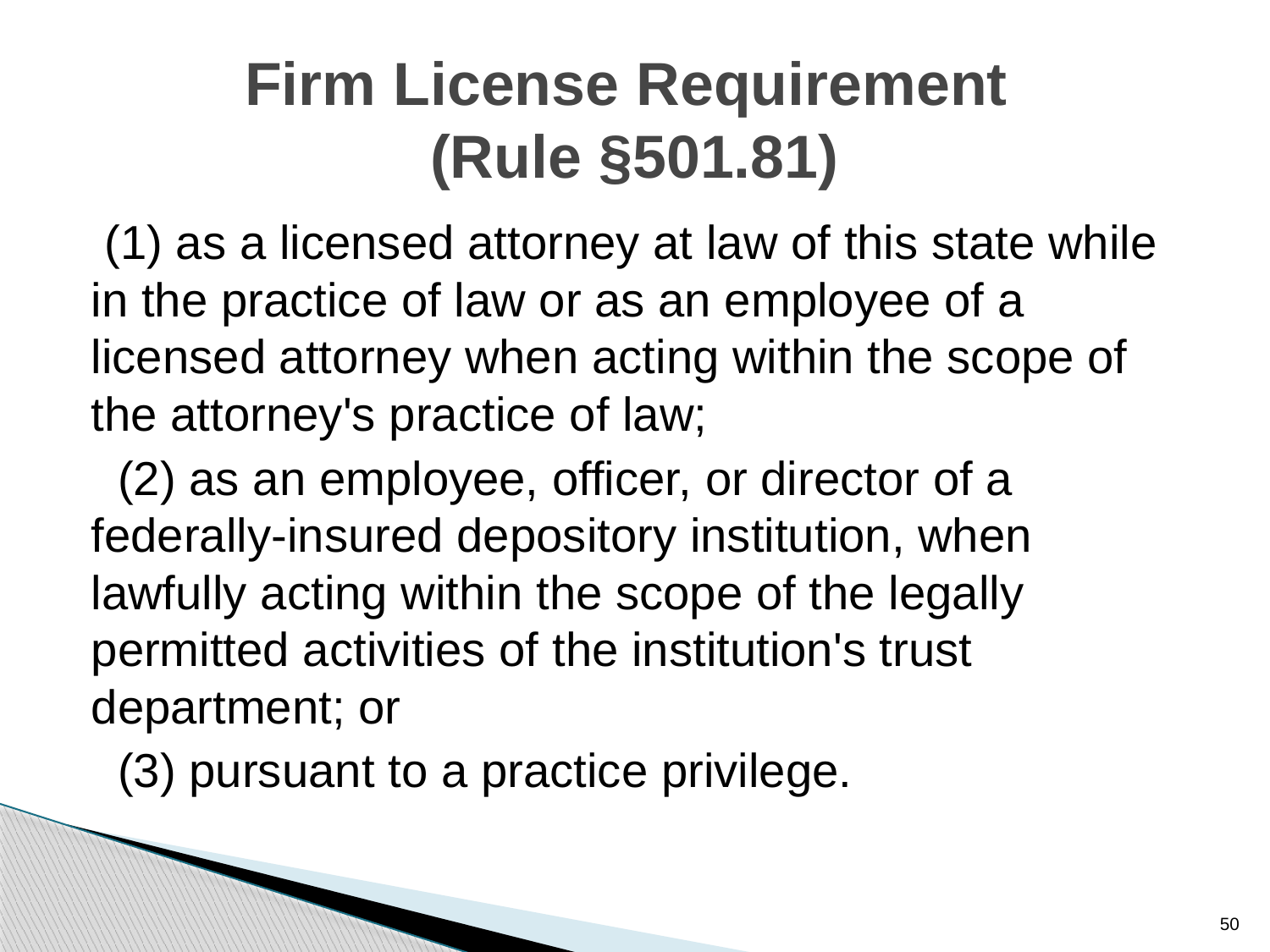

# Firm License Requirement (Rule §501.81)
 (1) as a licensed attorney at law of this state while in the practice of law or as an employee of a licensed attorney when acting within the scope of the attorney's practice of law;
  (2) as an employee, officer, or director of a federally-insured depository institution, when lawfully acting within the scope of the legally permitted activities of the institution's trust department; or
  (3) pursuant to a practice privilege.
50